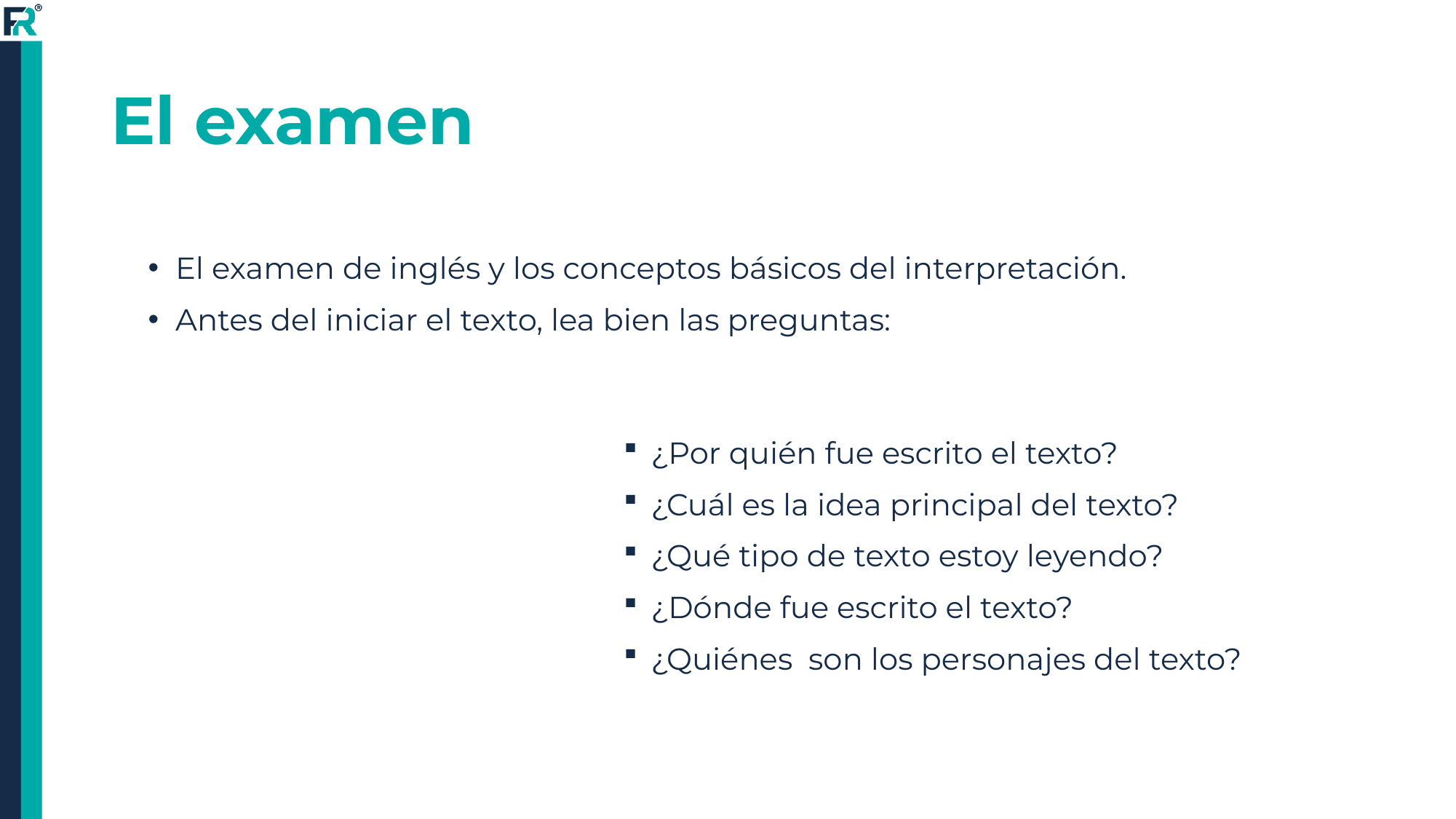

# El examen
El examen de inglés y los conceptos básicos del interpretación.
Antes del iniciar el texto, lea bien las preguntas:

¿Por quién fue escrito el texto?
¿Cuál es la idea principal del texto?
¿Qué tipo de texto estoy leyendo?
¿Dónde fue escrito el texto?
¿Quiénes  son los personajes del texto?